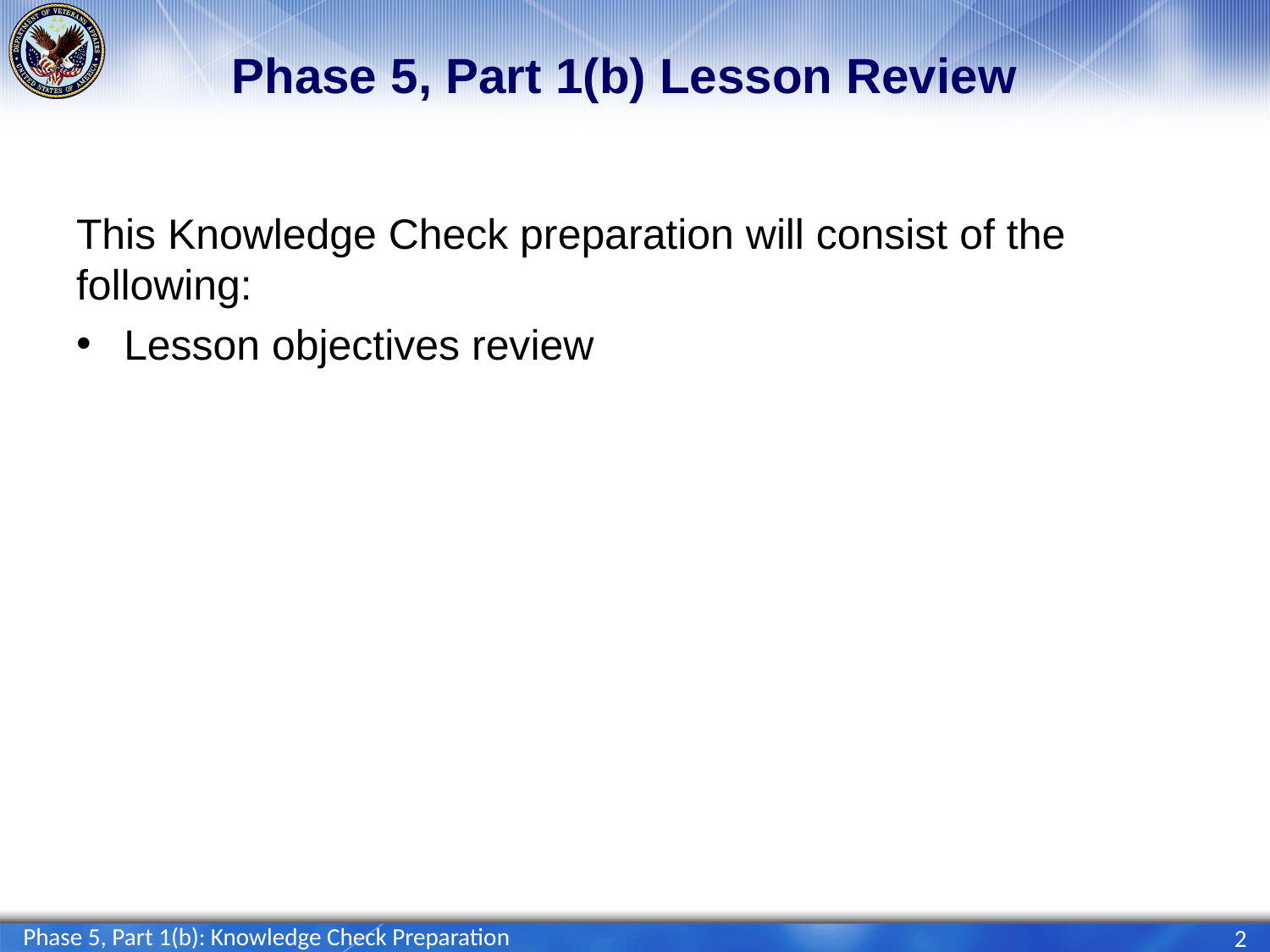

# Phase 5, Part 1(b) Lesson Review
This Knowledge Check preparation will consist of the following:
Lesson objectives review
Phase 5, Part 1(b): Knowledge Check Preparation
2